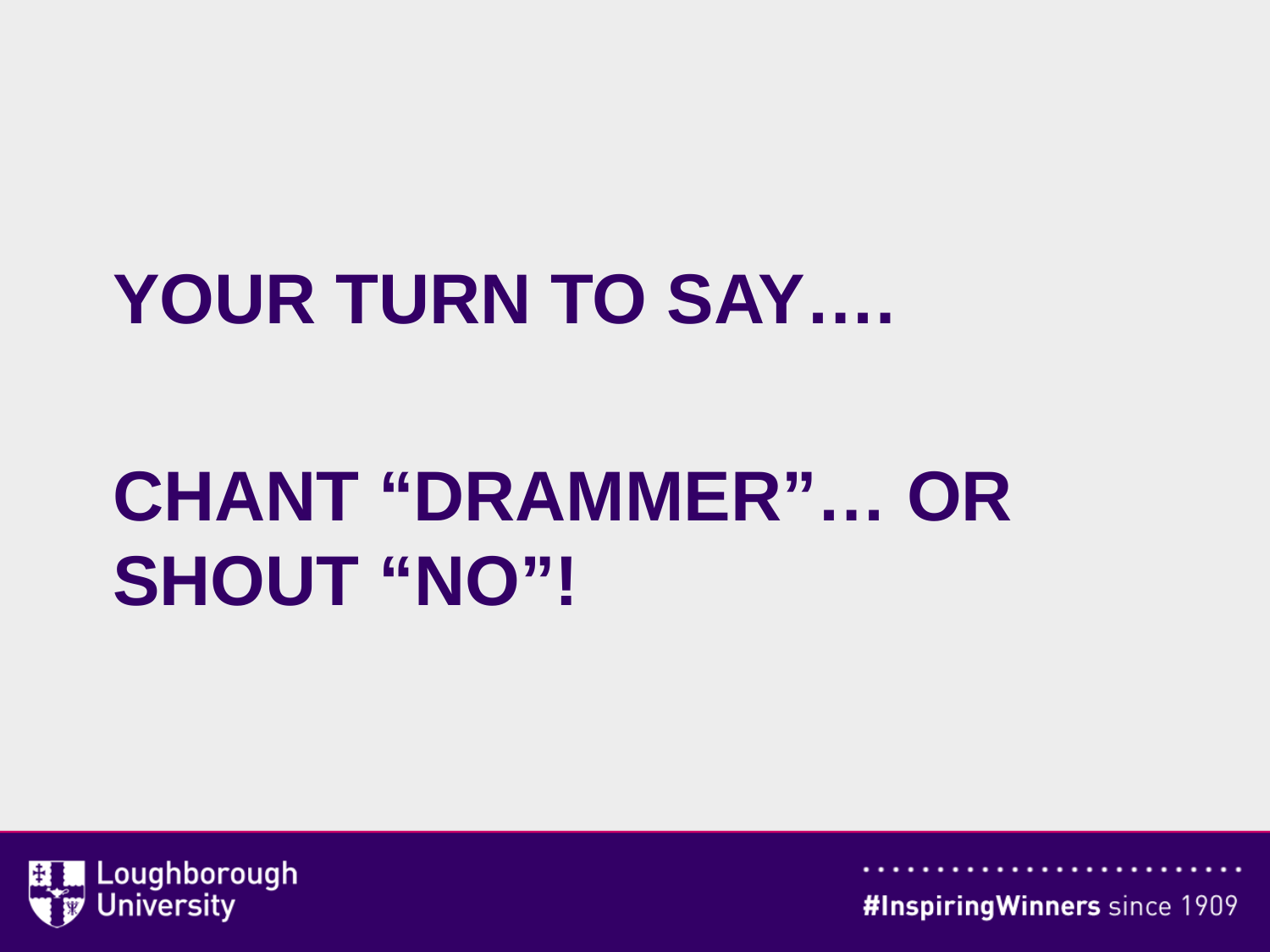

Your turn to say….

Chant “Drammer”… or shout “no”!